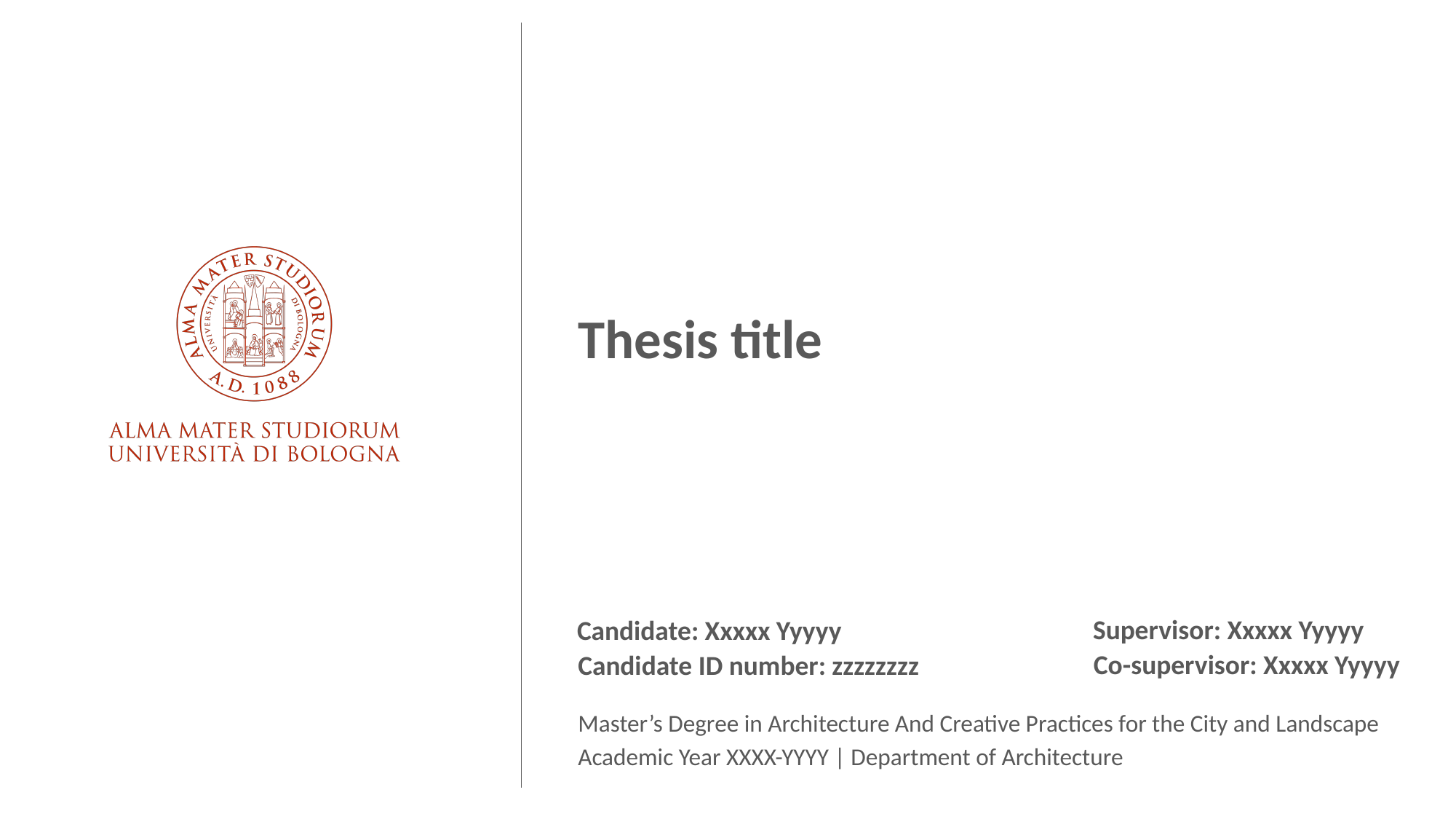

Thesis title
Supervisor: Xxxxx Yyyyy
Candidate: Xxxxx Yyyyy
Co-supervisor: Xxxxx Yyyyy
Candidate ID number: zzzzzzzz
Master’s Degree in Architecture And Creative Practices for the City and Landscape
Academic Year XXXX-YYYY | Department of Architecture